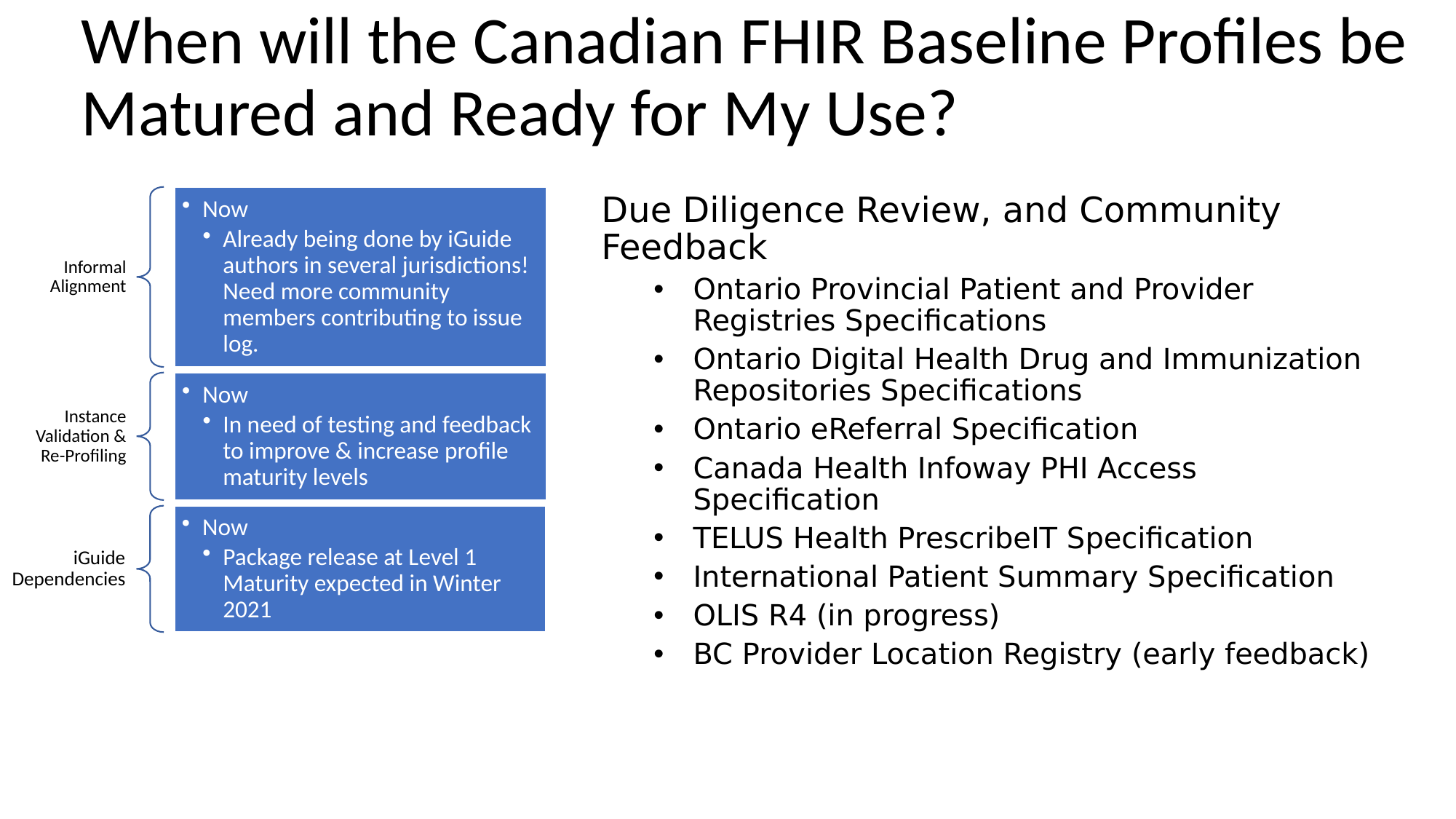

When will the Canadian FHIR Baseline Profiles be Matured and Ready for My Use?
Informal Alignment
Now
Already being done by iGuide authors in several jurisdictions! Need more community members contributing to issue log.
Instance Validation & Re-Profiling
Now
In need of testing and feedback to improve & increase profile maturity levels
iGuide Dependencies
Now
Package release at Level 1 Maturity expected in Winter 2021
Due Diligence Review, and Community Feedback
Ontario Provincial Patient and Provider Registries Specifications
Ontario Digital Health Drug and Immunization Repositories Specifications
Ontario eReferral Specification
Canada Health Infoway PHI Access Specification
TELUS Health PrescribeIT Specification
International Patient Summary Specification
OLIS R4 (in progress)
BC Provider Location Registry (early feedback)